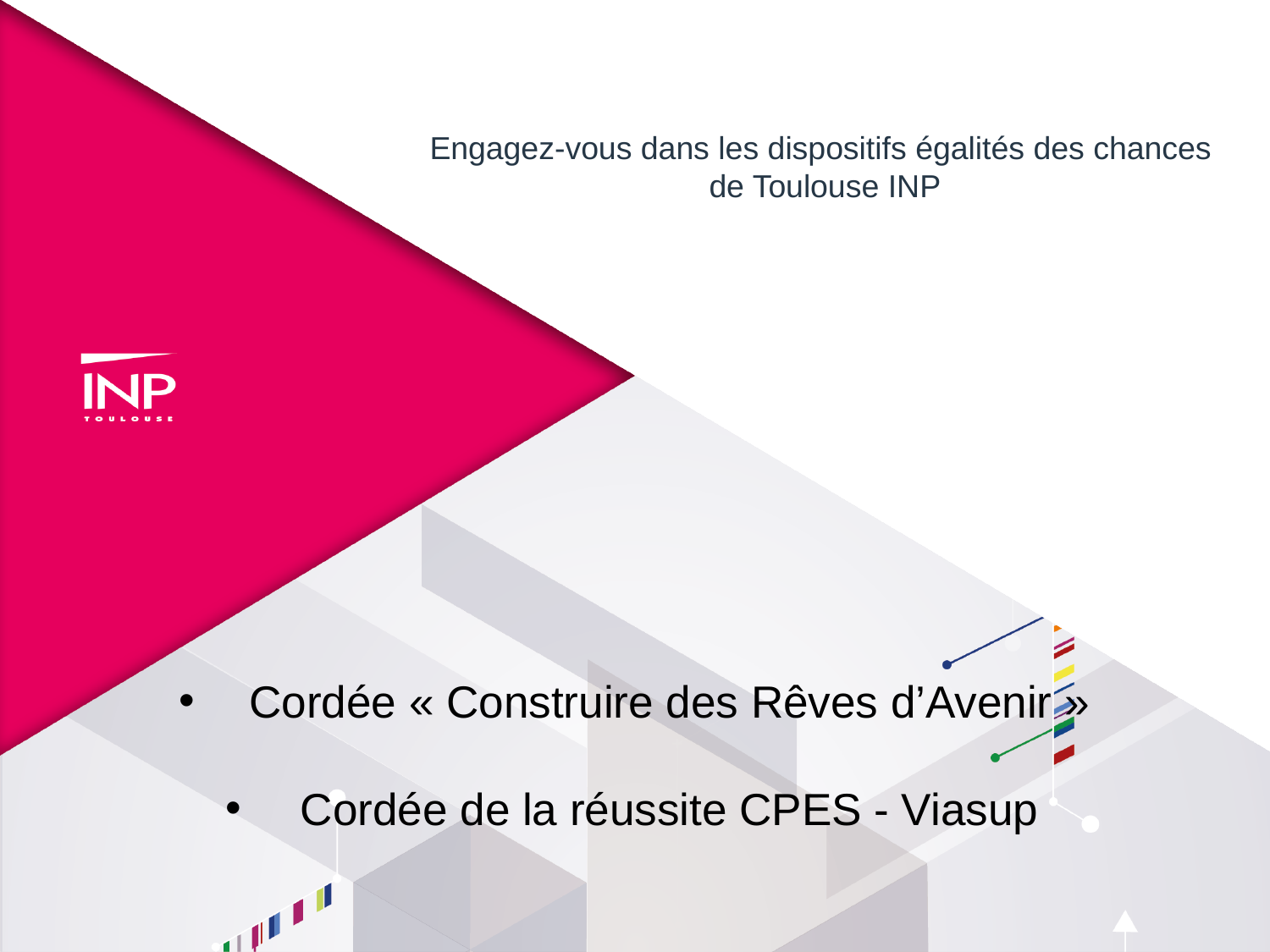

# Engagez-vous dans les dispositifs égalités des chances de Toulouse INP
Cordée « Construire des Rêves d’Avenir »

Cordée de la réussite CPES - Viasup